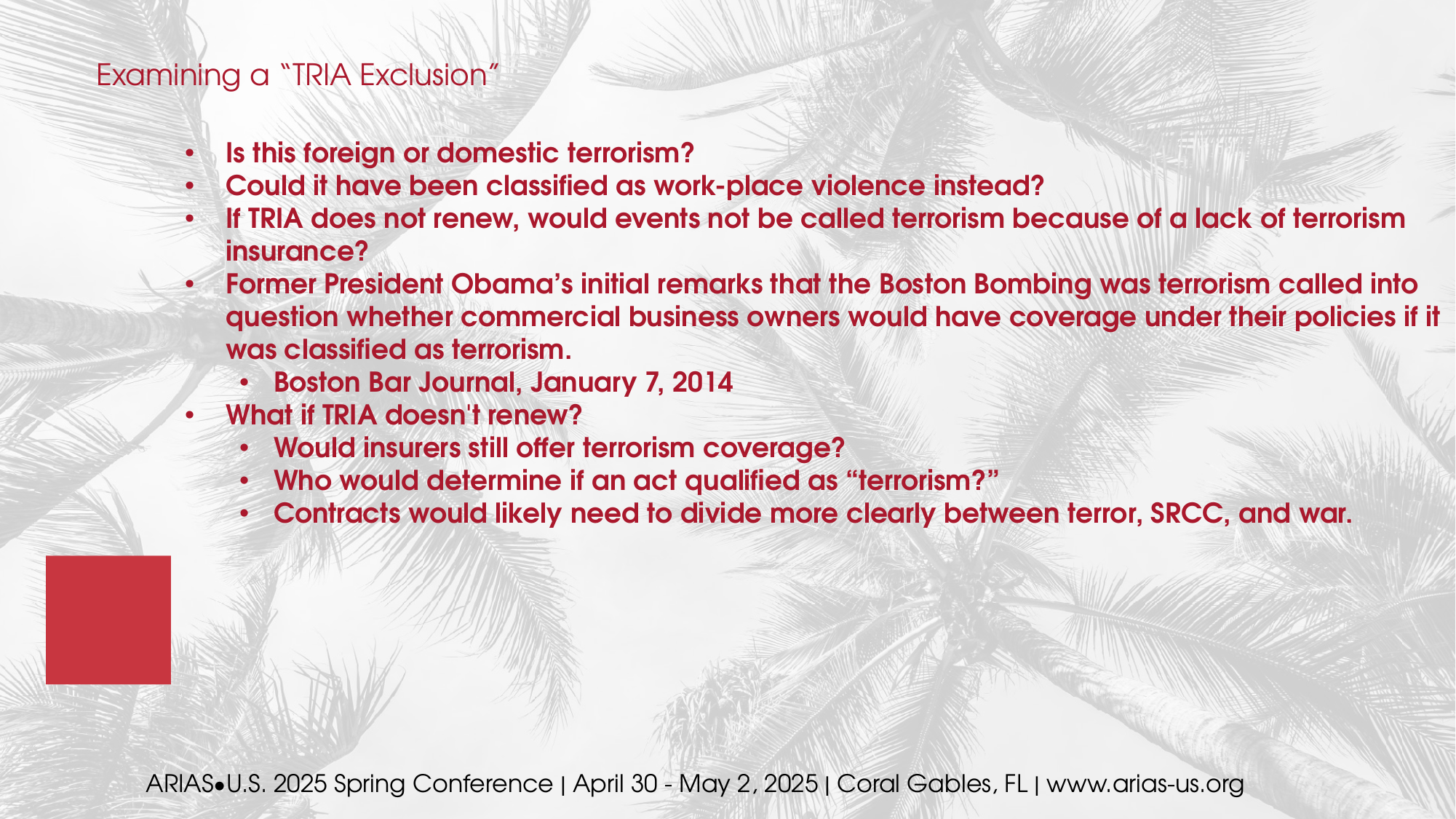

# Examining a “TRIA Exclusion”

Is this foreign or domestic terrorism?
Could it have been classified as work-place violence instead?
If TRIA does not renew, would events not be called terrorism because of a lack of terrorism insurance?
Former President Obama’s initial remarks that the Boston Bombing was terrorism called into question whether commercial business owners would have coverage under their policies if it was classified as terrorism.
Boston Bar Journal, January 7, 2014
What if TRIA doesn't renew?
Would insurers still offer terrorism coverage?
Who would determine if an act qualified as “terrorism?”
Contracts would likely need to divide more clearly between terror, SRCC, and war.